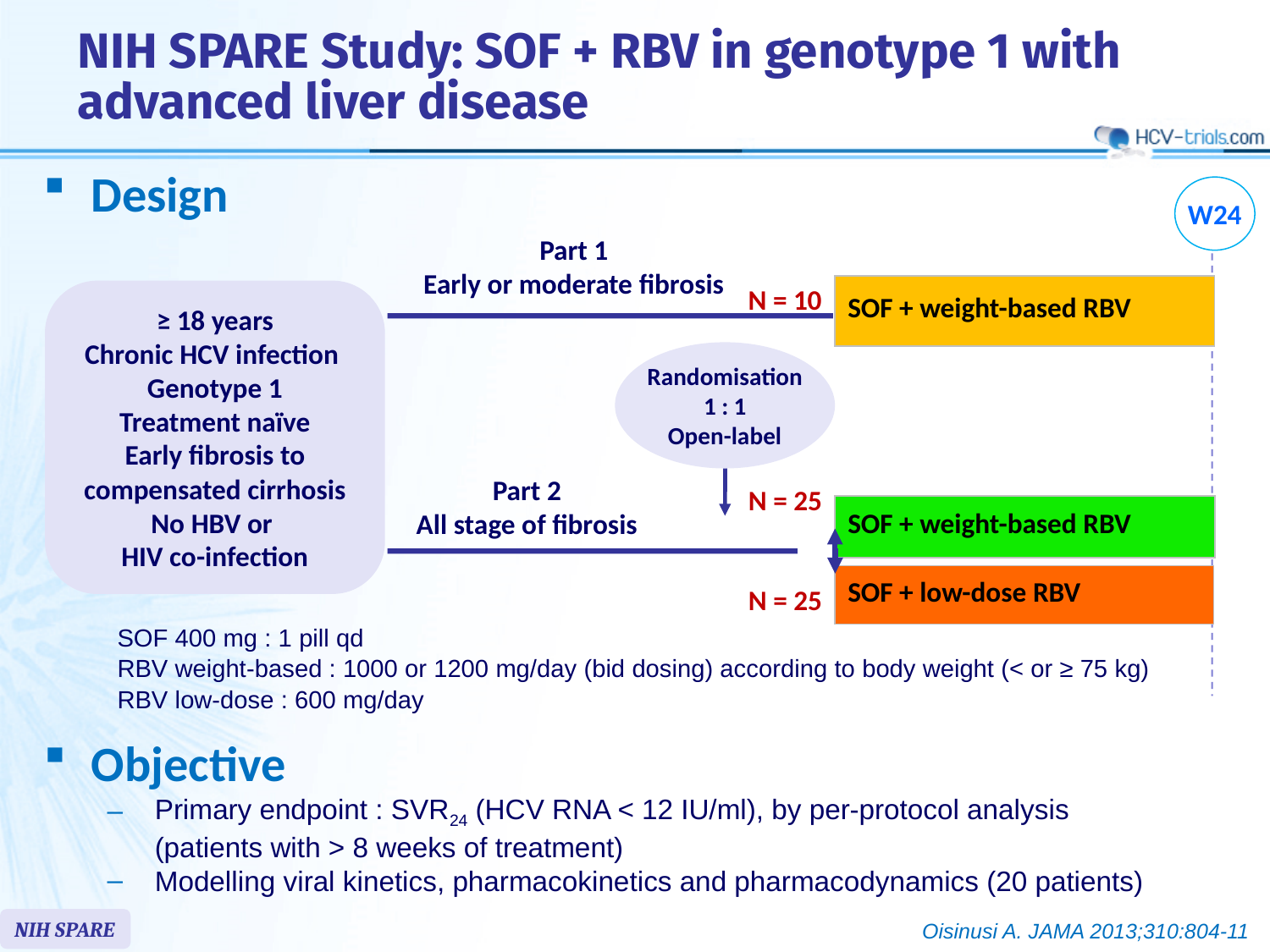

# NIH SPARE Study: SOF + RBV in genotype 1 with advanced liver disease
Design
W24
Part 1
Early or moderate fibrosis

| SOF + weight-based RBV |
| --- |
N = 10
≥ 18 years
Chronic HCV infection
Genotype 1
Treatment naïve
Early fibrosis to compensated cirrhosis
No HBV or
HIV co-infection

Randomisation
1 : 1
Open-label
Part 2
All stage of fibrosis
N = 25
| SOF + weight-based RBV |
| --- |

| SOF + low-dose RBV |
| --- |
N = 25
SOF 400 mg : 1 pill qd
RBV weight-based : 1000 or 1200 mg/day (bid dosing) according to body weight (< or ≥ 75 kg)
RBV low-dose : 600 mg/day
Objective
Primary endpoint : SVR24 (HCV RNA < 12 IU/ml), by per-protocol analysis
(patients with > 8 weeks of treatment)
Modelling viral kinetics, pharmacokinetics and pharmacodynamics (20 patients)
NIH SPARE
Oisinusi A. JAMA 2013;310:804-11